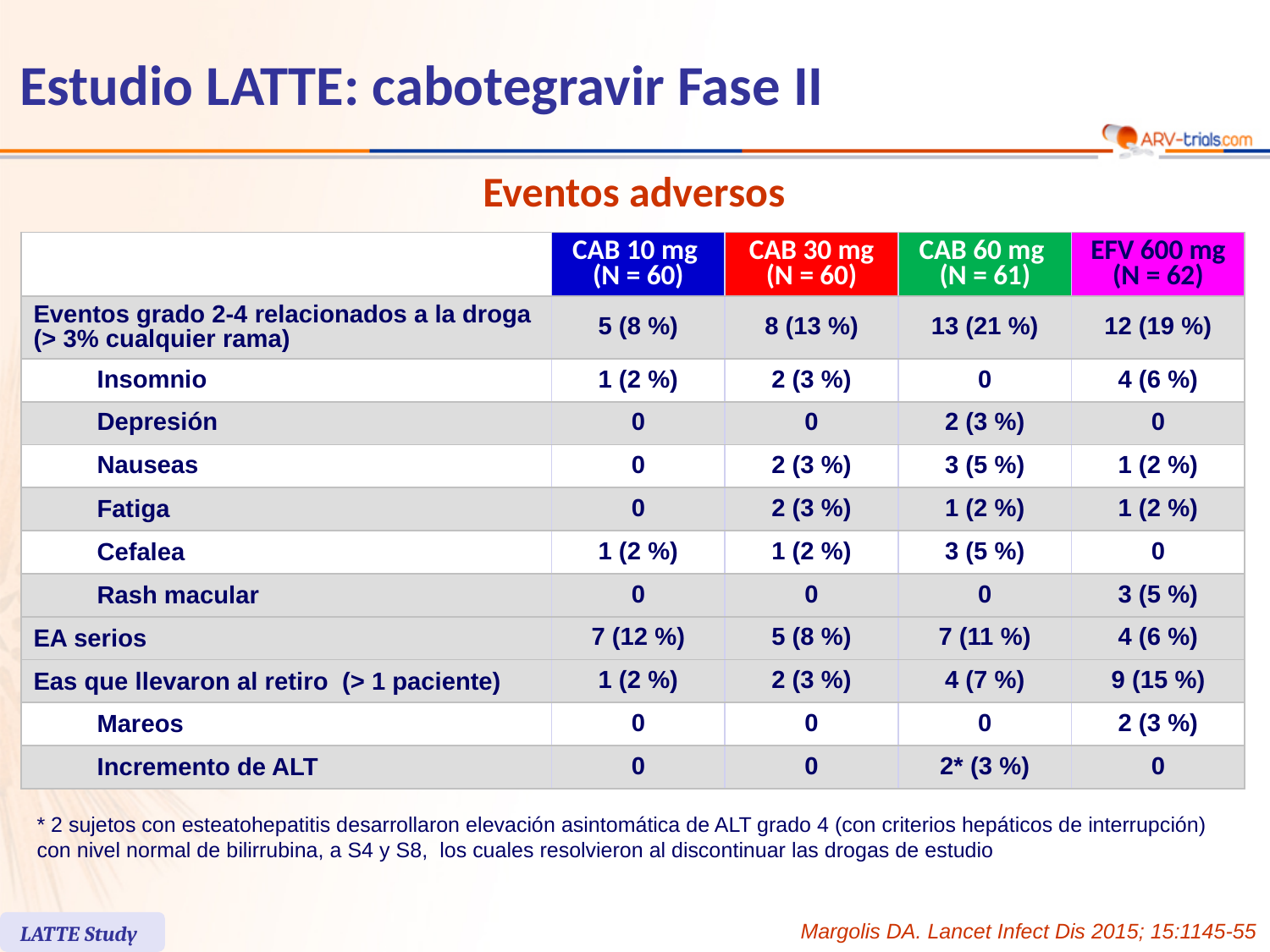

# Estudio LATTE: cabotegravir Fase II
Eventos adversos
|  | CAB 10 mg (N = 60) | CAB 30 mg (N = 60) | CAB 60 mg (N = 61) | EFV 600 mg (N = 62) |
| --- | --- | --- | --- | --- |
| Eventos grado 2-4 relacionados a la droga (> 3% cualquier rama) | 5 (8 %) | 8 (13 %) | 13 (21 %) | 12 (19 %) |
| Insomnio | 1 (2 %) | 2 (3 %) | 0 | 4 (6 %) |
| Depresión | 0 | 0 | 2 (3 %) | 0 |
| Nauseas | 0 | 2 (3 %) | 3 (5 %) | 1 (2 %) |
| Fatiga | 0 | 2 (3 %) | 1 (2 %) | 1 (2 %) |
| Cefalea | 1 (2 %) | 1 (2 %) | 3 (5 %) | 0 |
| Rash macular | 0 | 0 | 0 | 3 (5 %) |
| EA serios | 7 (12 %) | 5 (8 %) | 7 (11 %) | 4 (6 %) |
| Eas que llevaron al retiro (> 1 paciente) | 1 (2 %) | 2 (3 %) | 4 (7 %) | 9 (15 %) |
| Mareos | 0 | 0 | 0 | 2 (3 %) |
| Incremento de ALT | 0 | 0 | 2\* (3 %) | 0 |
* 2 sujetos con esteatohepatitis desarrollaron elevación asintomática de ALT grado 4 (con criterios hepáticos de interrupción) con nivel normal de bilirrubina, a S4 y S8,  los cuales resolvieron al discontinuar las drogas de estudio
Margolis DA. Lancet Infect Dis 2015; 15:1145-55

LATTE Study